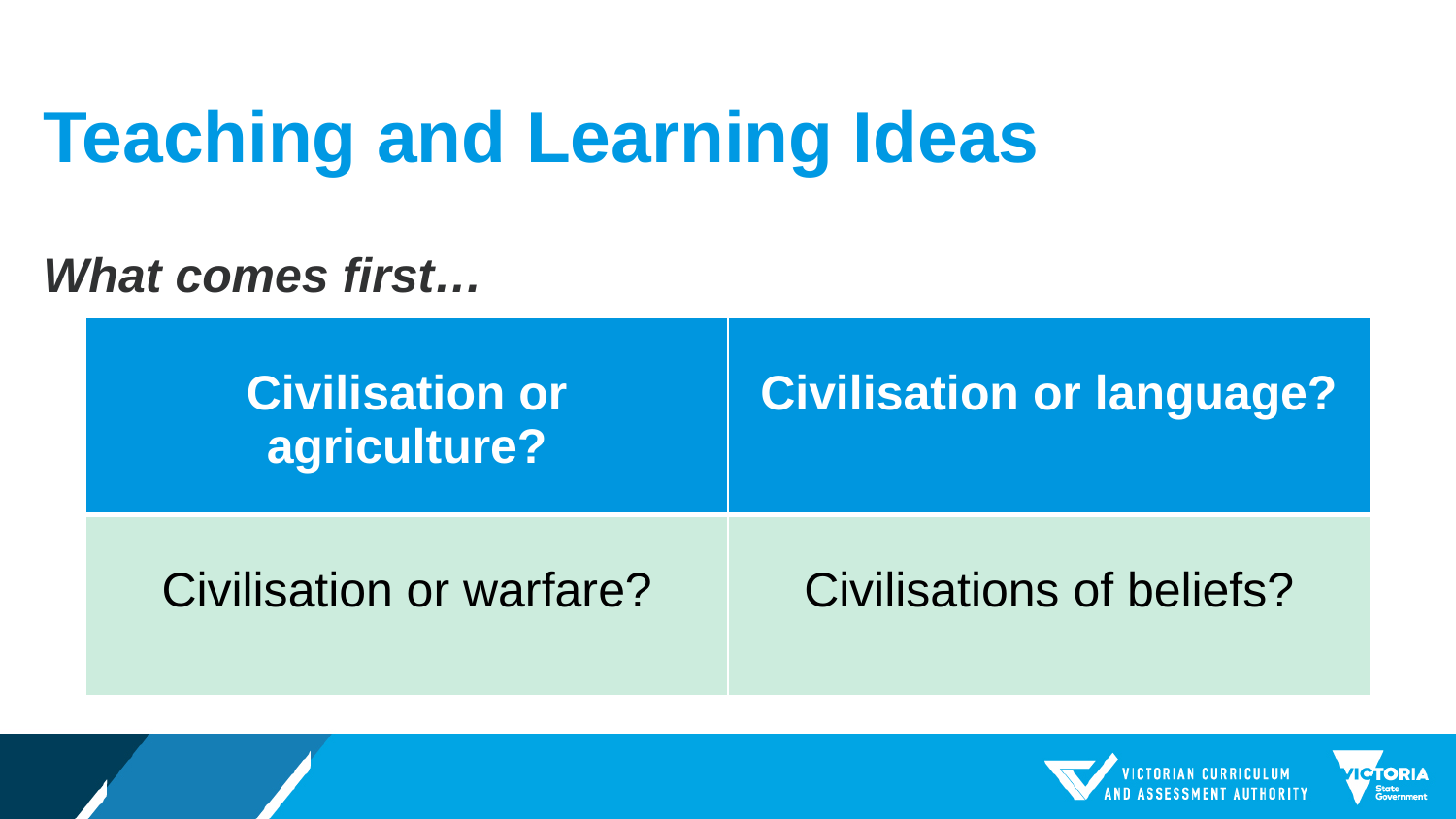

# Teaching and Learning Ideas
What comes first…

| Civilisation or agriculture? | Civilisation or language? |
| --- | --- |
| Civilisation or warfare? | Civilisations of beliefs? |